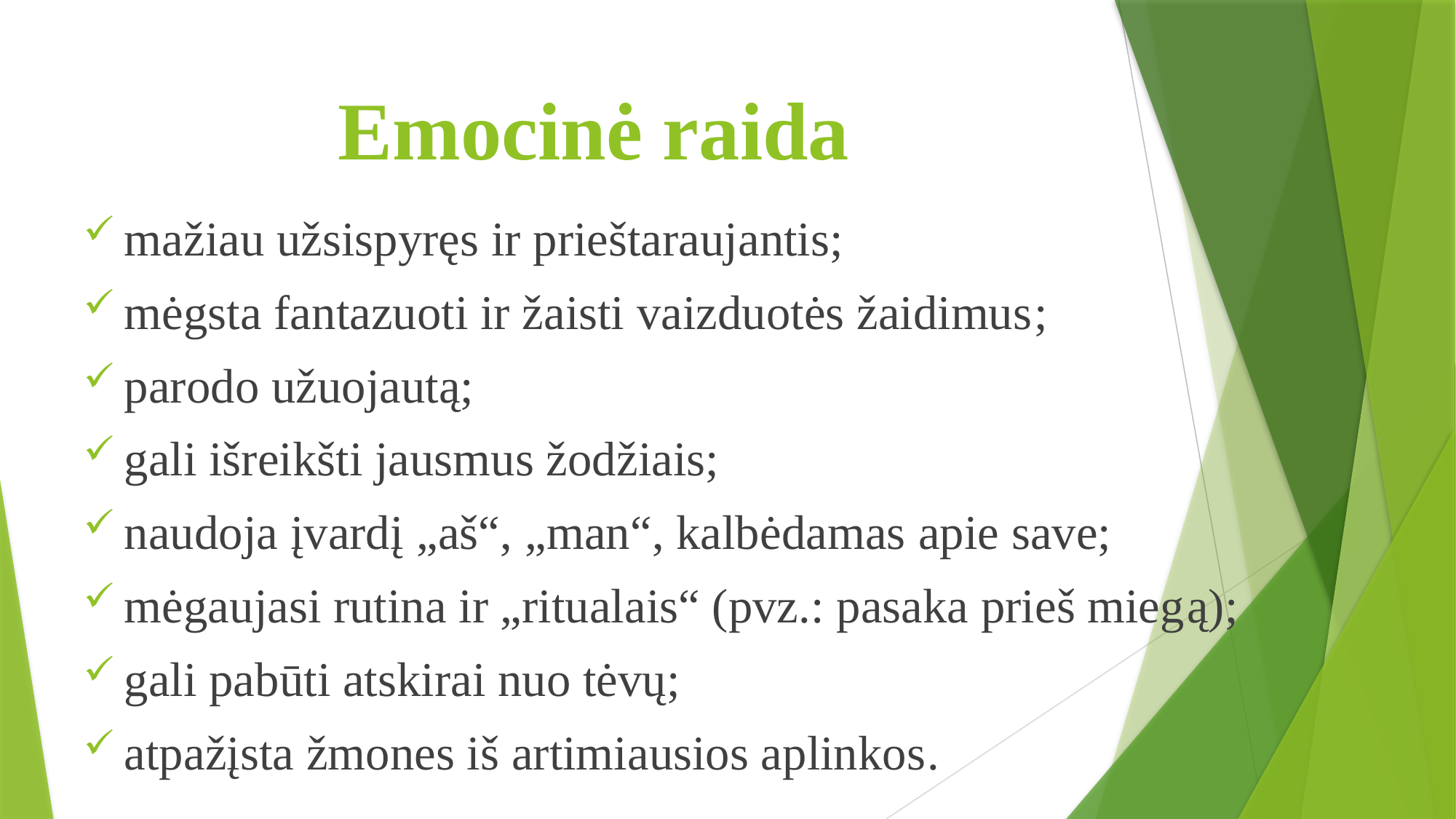

# Emocinė raida
mažiau užsispyręs ir prieštaraujantis;
mėgsta fantazuoti ir žaisti vaizduotės žaidimus;
parodo užuojautą;
gali išreikšti jausmus žodžiais;
naudoja įvardį „aš“, „man“, kalbėdamas apie save;
mėgaujasi rutina ir „ritualais“ (pvz.: pasaka prieš miegą);
gali pabūti atskirai nuo tėvų;
atpažįsta žmones iš artimiausios aplinkos.